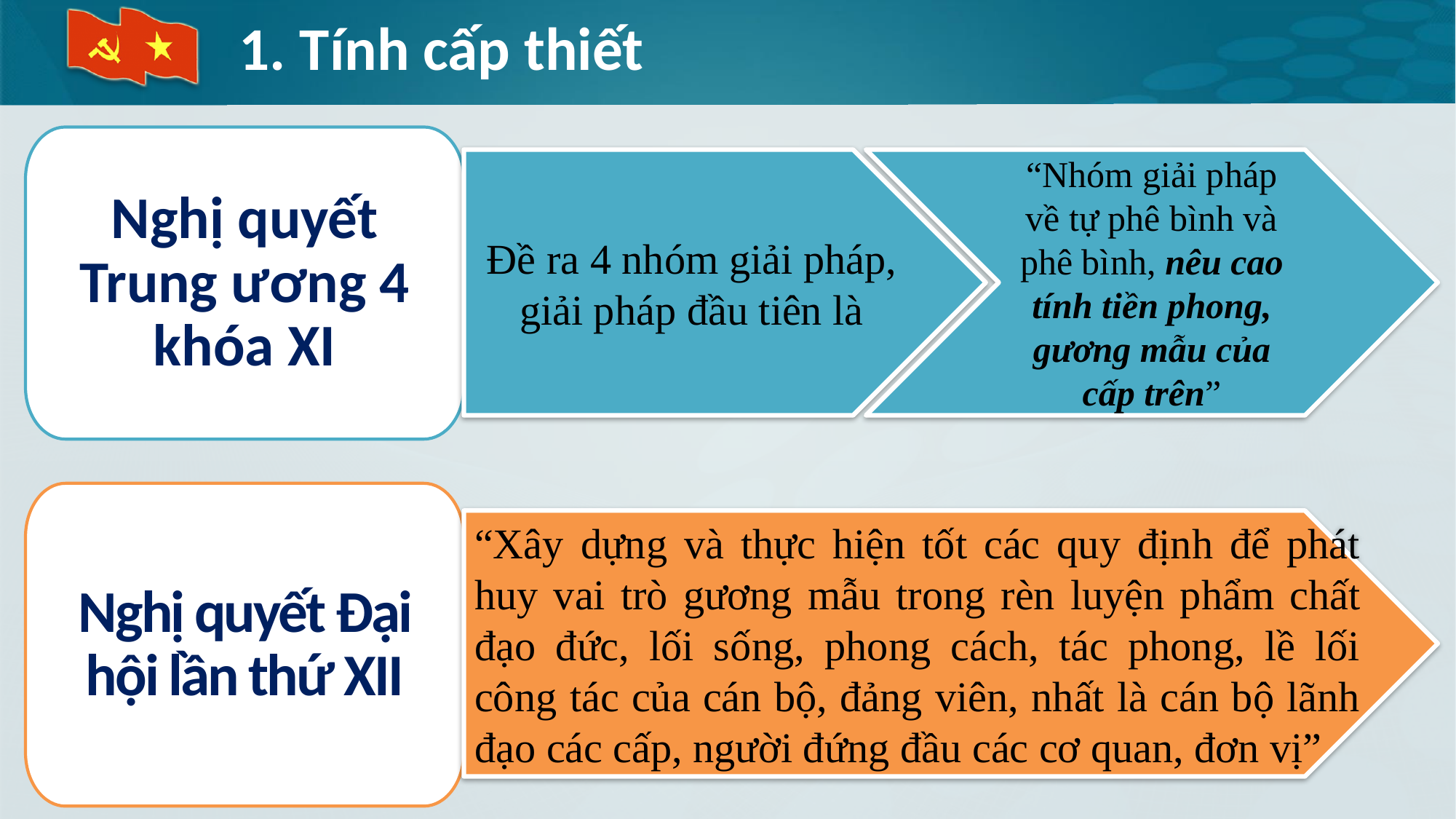

# 1. Tính cấp thiết
Nghị quyết Trung ương 4 khóa XI
Đề ra 4 nhóm giải pháp,
giải pháp đầu tiên là
“Nhóm giải pháp về tự phê bình và phê bình, nêu cao tính tiền phong, gương mẫu của cấp trên”
Nghị quyết Đại hội lần thứ XII
“Xây dựng và thực hiện tốt các quy định để phát huy vai trò gương mẫu trong rèn luyện phẩm chất đạo đức, lối sống, phong cách, tác phong, lề lối công tác của cán bộ, đảng viên, nhất là cán bộ lãnh đạo các cấp, người đứng đầu các cơ quan, đơn vị”